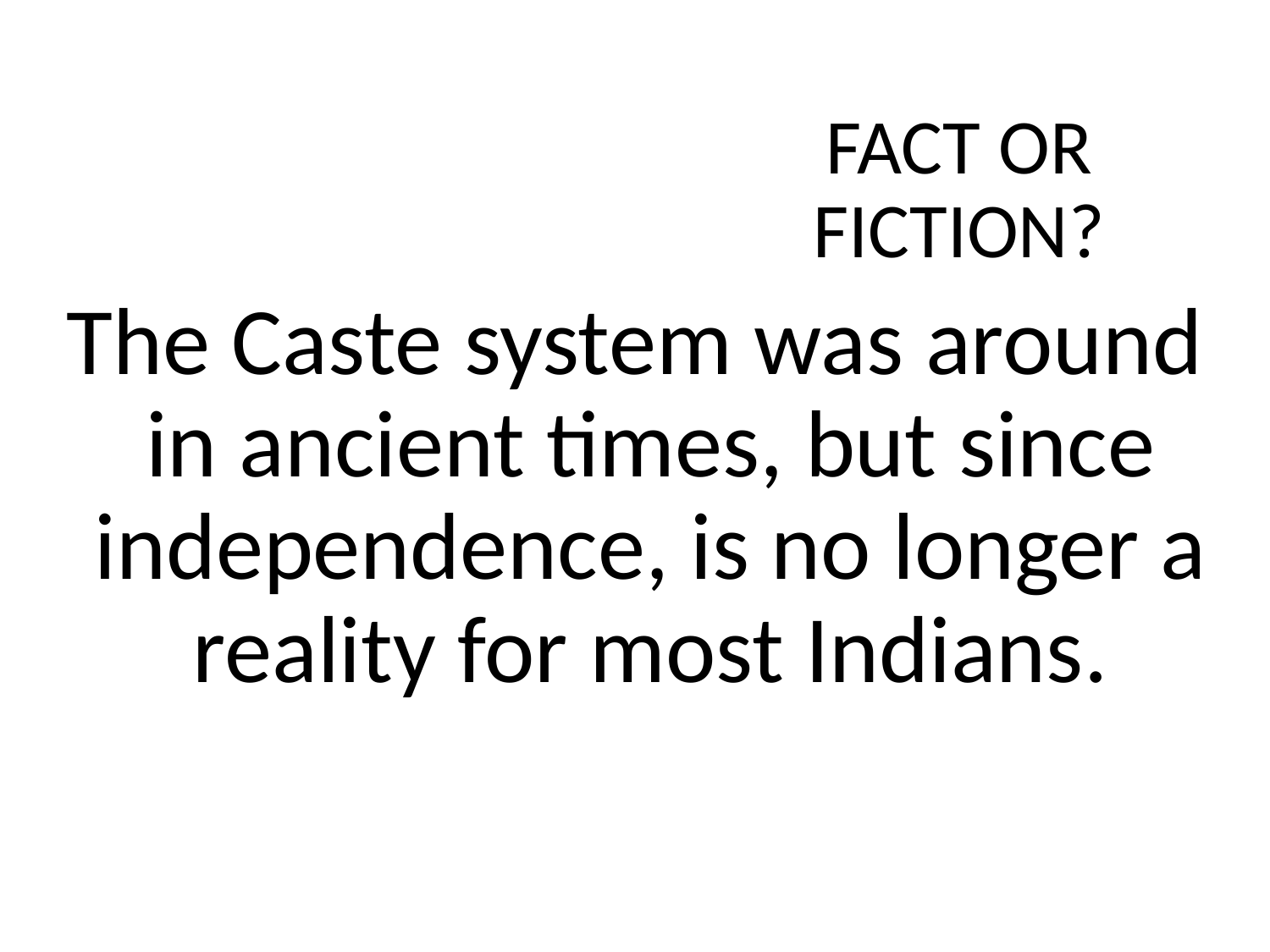

# FACT OR FICTION?
The Caste system was around in ancient times, but since independence, is no longer a reality for most Indians.